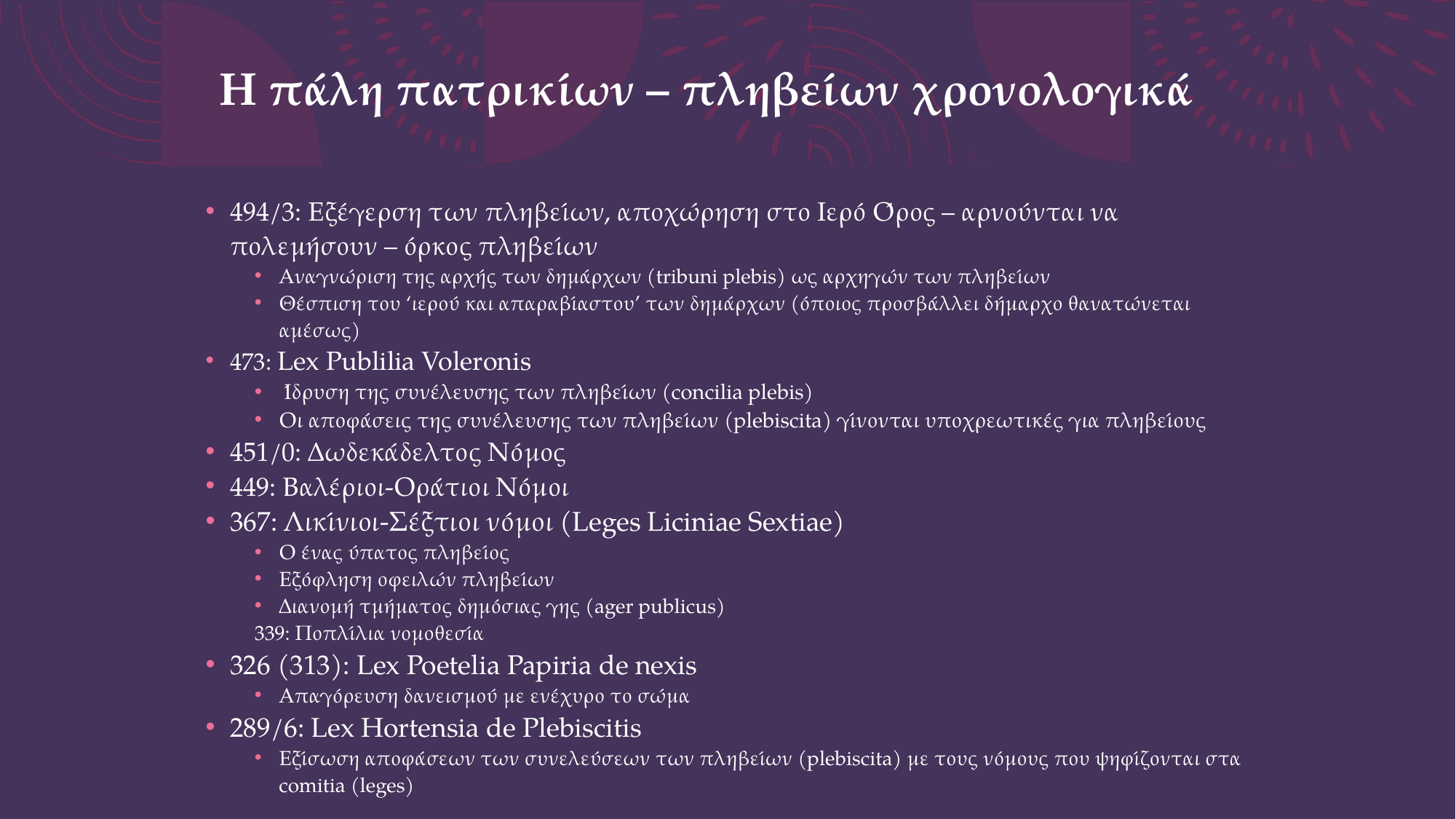

# Η πάλη πατρικίων – πληβείων χρονολογικά
494/3: Εξέγερση των πληβείων, αποχώρηση στο Ιερό Όρος – αρνούνται να πολεμήσουν – όρκος πληβείων
Αναγνώριση της αρχής των δημάρχων (tribuni plebis) ως αρχηγών των πληβείων
Θέσπιση του ‘ιερού και απαραβίαστου’ των δημάρχων (όποιος προσβάλλει δήμαρχο θανατώνεται αμέσως)
473: Lex Publilia Voleronis
 Ίδρυση της συνέλευσης των πληβείων (concilia plebis)
Οι αποφάσεις της συνέλευσης των πληβείων (plebiscita) γίνονται υποχρεωτικές για πληβείους
451/0: Δωδεκάδελτος Νόμος
449: Βαλέριοι-Οράτιοι Νόμοι
367: Λικίνιοι-Σέξτιοι νόμοι (Leges Liciniae Sextiae)
Ο ένας ύπατος πληβείος
Εξόφληση οφειλών πληβείων
Διανομή τμήματος δημόσιας γης (ager publicus)
339: Ποπλίλια νομοθεσία
326 (313): Lex Poetelia Papiria de nexis
Απαγόρευση δανεισμού με ενέχυρο το σώμα
289/6: Lex Hortensia de Plebiscitis
Εξίσωση αποφάσεων των συνελεύσεων των πληβείων (plebiscita) με τους νόμους που ψηφίζονται στα comitia (leges)